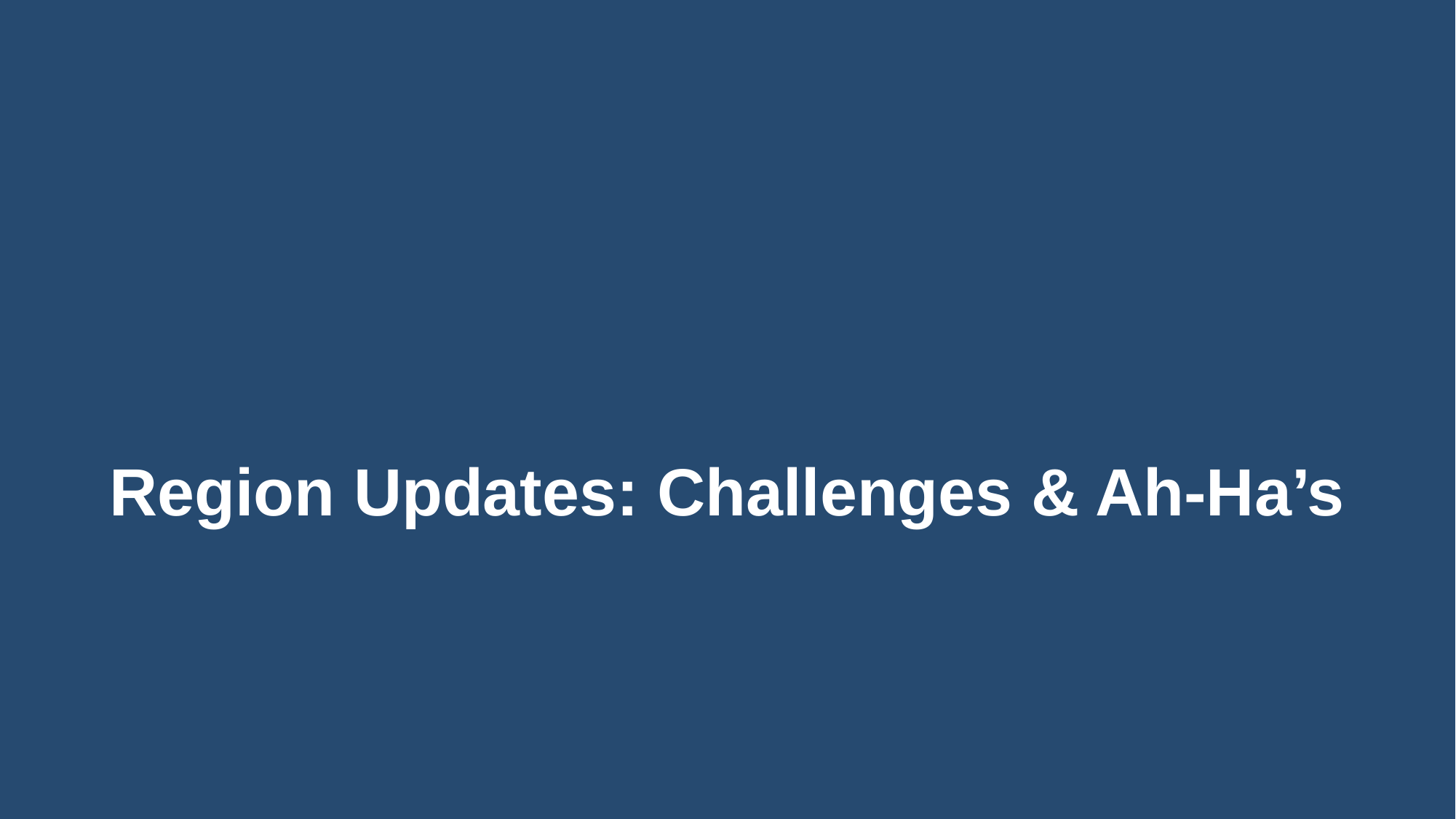

# Region Updates: Challenges & Ah-Ha’s

4